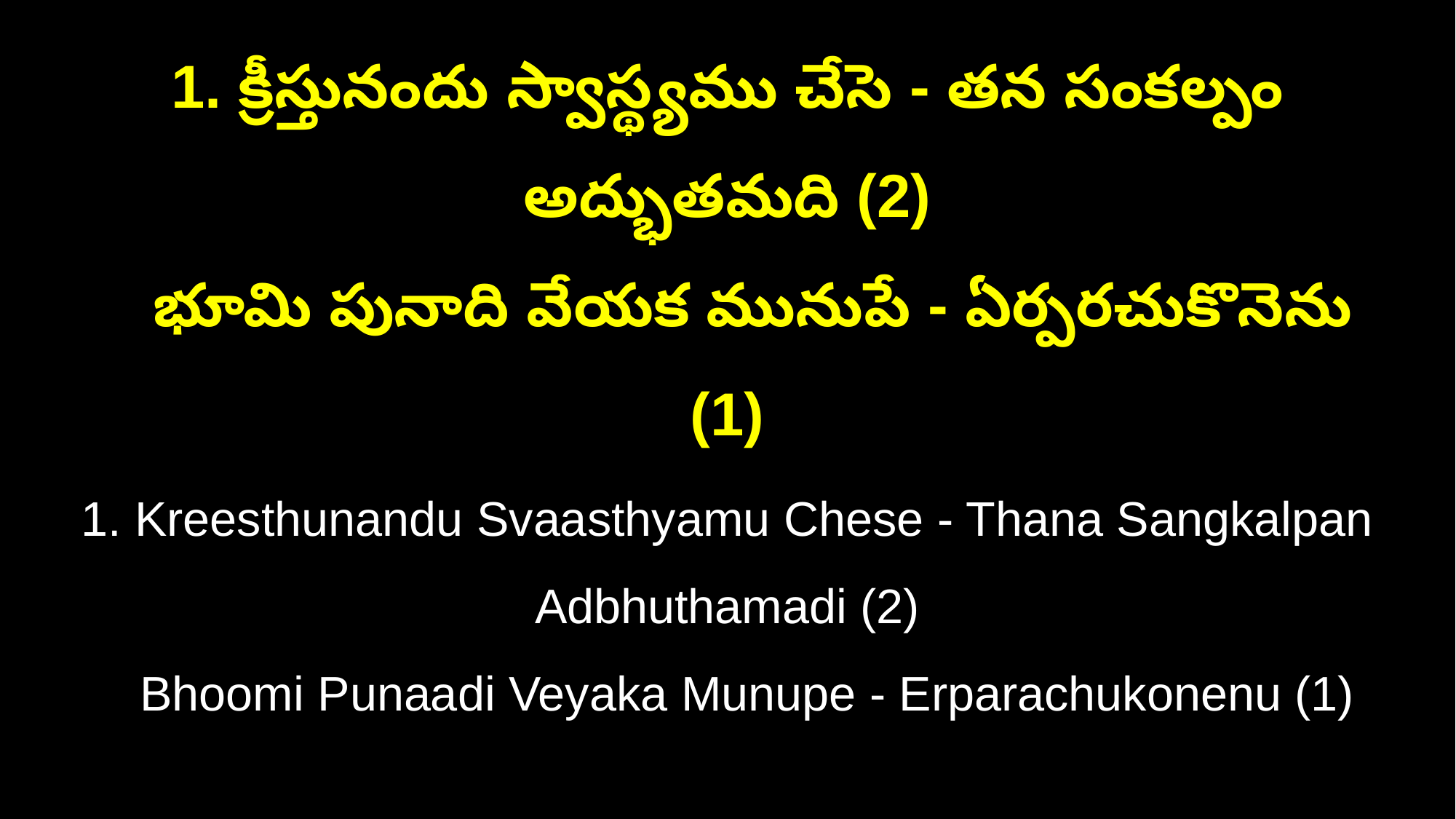

1. క్రీస్తునందు స్వాస్థ్యము చేసె - తన సంకల్పం అద్భుతమది (2)
   భూమి పునాది వేయక మునుపే - ఏర్పరచుకొనెను (1)
1. Kreesthunandu Svaasthyamu Chese - Thana Sangkalpan Adbhuthamadi (2)
   Bhoomi Punaadi Veyaka Munupe - Erparachukonenu (1)